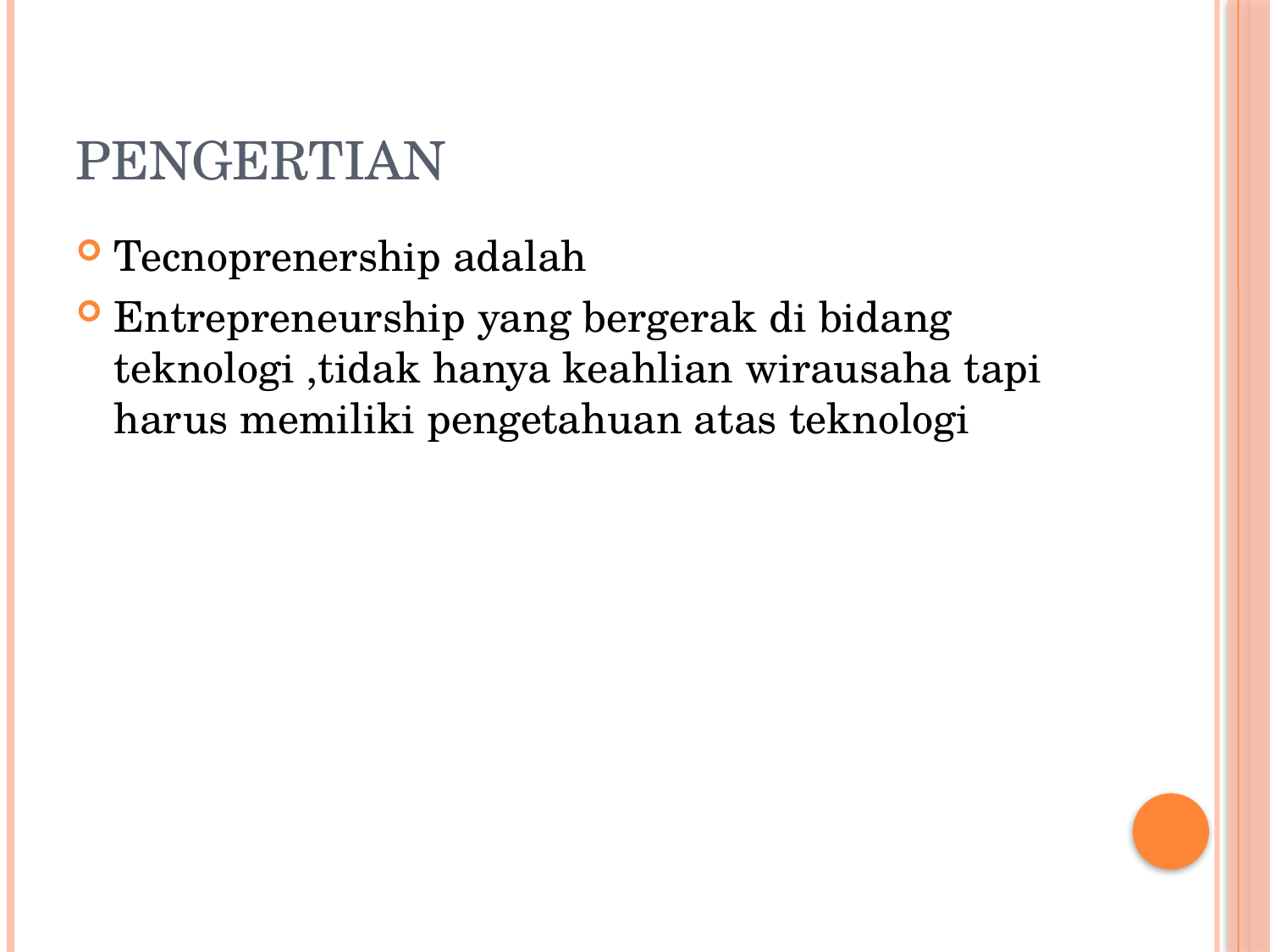

# PENGERTIAN
Tecnoprenership adalah
Entrepreneurship yang bergerak di bidang teknologi ,tidak hanya keahlian wirausaha tapi harus memiliki pengetahuan atas teknologi